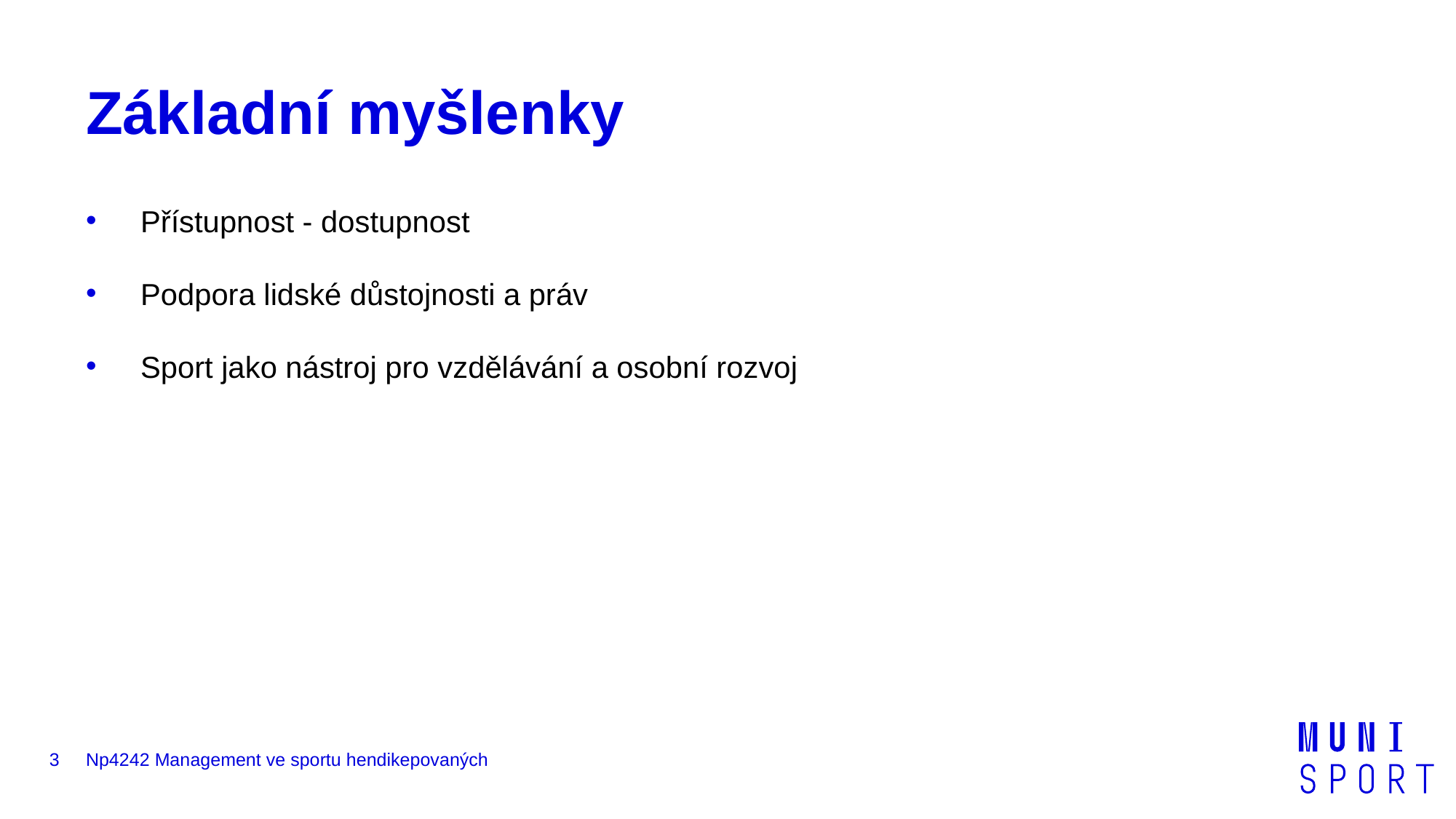

# Základní myšlenky
Přístupnost - dostupnost

Podpora lidské důstojnosti a práv

Sport jako nástroj pro vzdělávání a osobní rozvoj
3
Np4242 Management ve sportu hendikepovaných